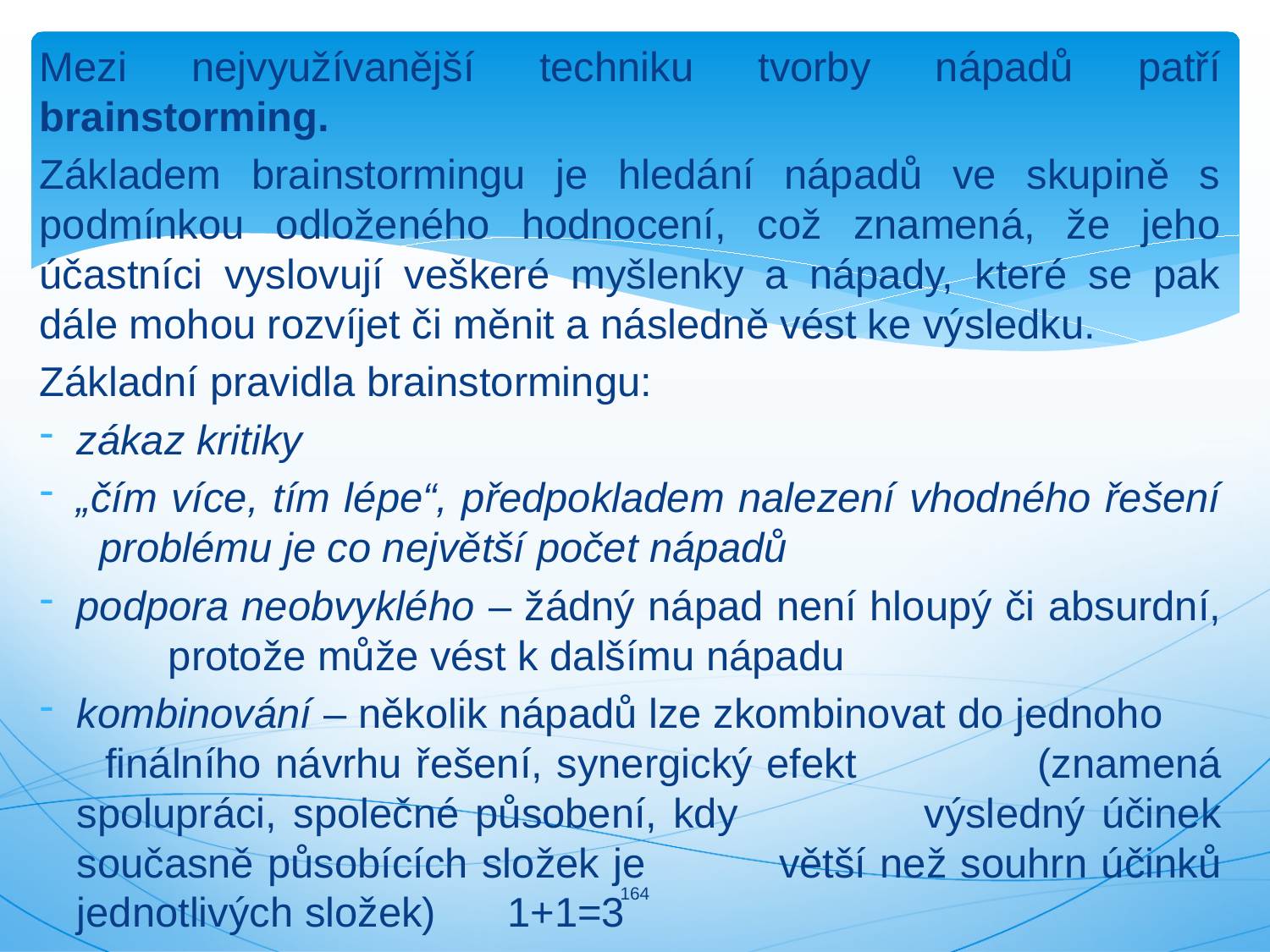

Mezi nejvyužívanější techniku tvorby nápadů patří brainstorming.
Základem brainstormingu je hledání nápadů ve skupině s podmínkou odloženého hodnocení, což znamená, že jeho účastníci vyslovují veškeré myšlenky a nápady, které se pak dále mohou rozvíjet či měnit a následně vést ke výsledku.
Základní pravidla brainstormingu:
zákaz kritiky
„čím více, tím lépe“, předpokladem nalezení vhodného řešení 				  problému je co největší počet nápadů
podpora neobvyklého – žádný nápad není hloupý či absurdní, 				        protože může vést k dalšímu nápadu
kombinování – několik nápadů lze zkombinovat do jednoho 			     finálního návrhu řešení, synergický efekt 			     (znamená spolupráci, společné působení, kdy 			     výsledný účinek současně působících složek je 			     větší než souhrn účinků jednotlivých složek) 			     1+1=3

#
164